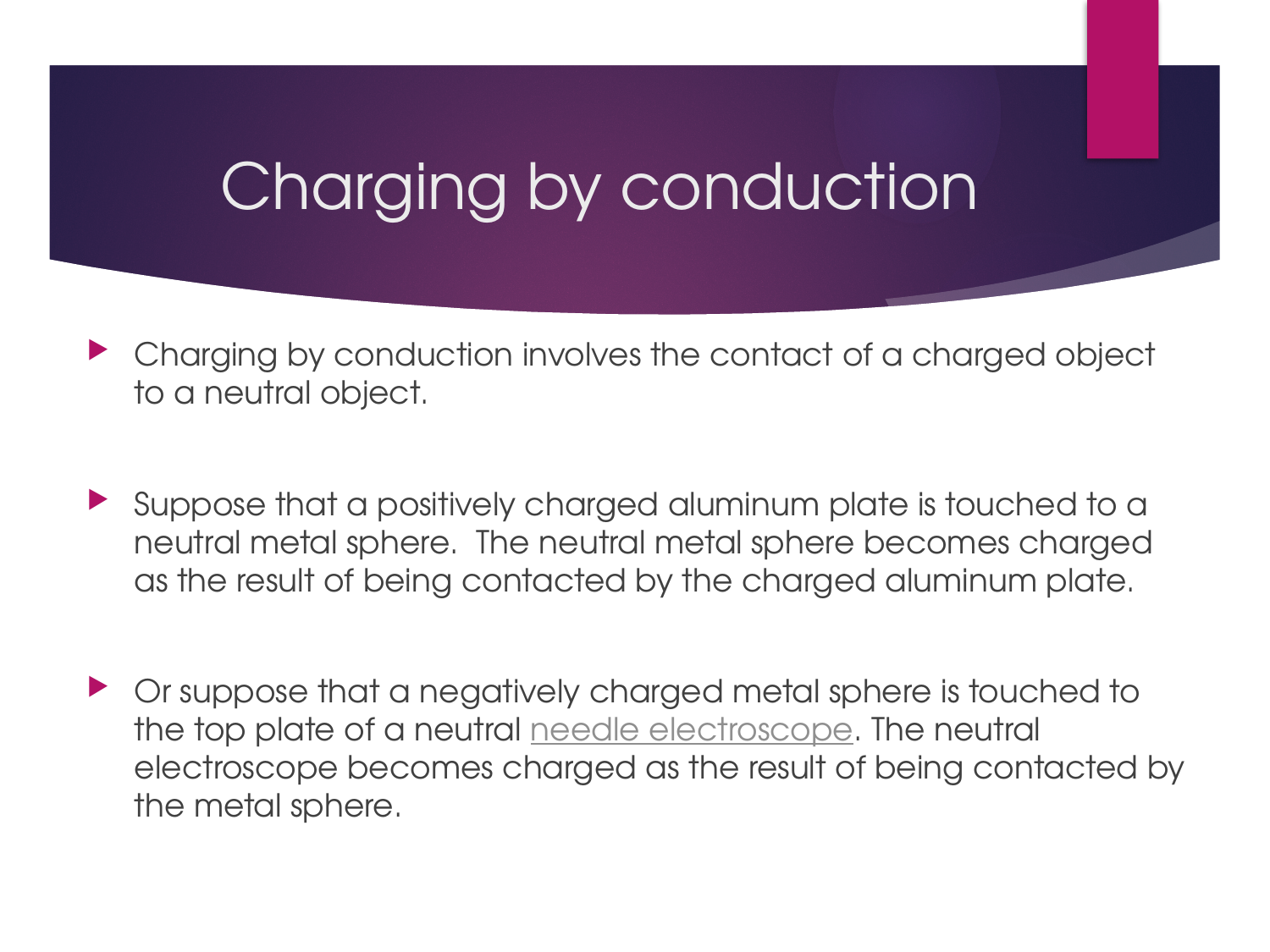

# Charging by conduction
Charging by conduction involves the contact of a charged object to a neutral object.

Suppose that a positively charged aluminum plate is touched to a neutral metal sphere.  The neutral metal sphere becomes charged as the result of being contacted by the charged aluminum plate.

Or suppose that a negatively charged metal sphere is touched to the top plate of a neutral needle electroscope. The neutral electroscope becomes charged as the result of being contacted by the metal sphere.